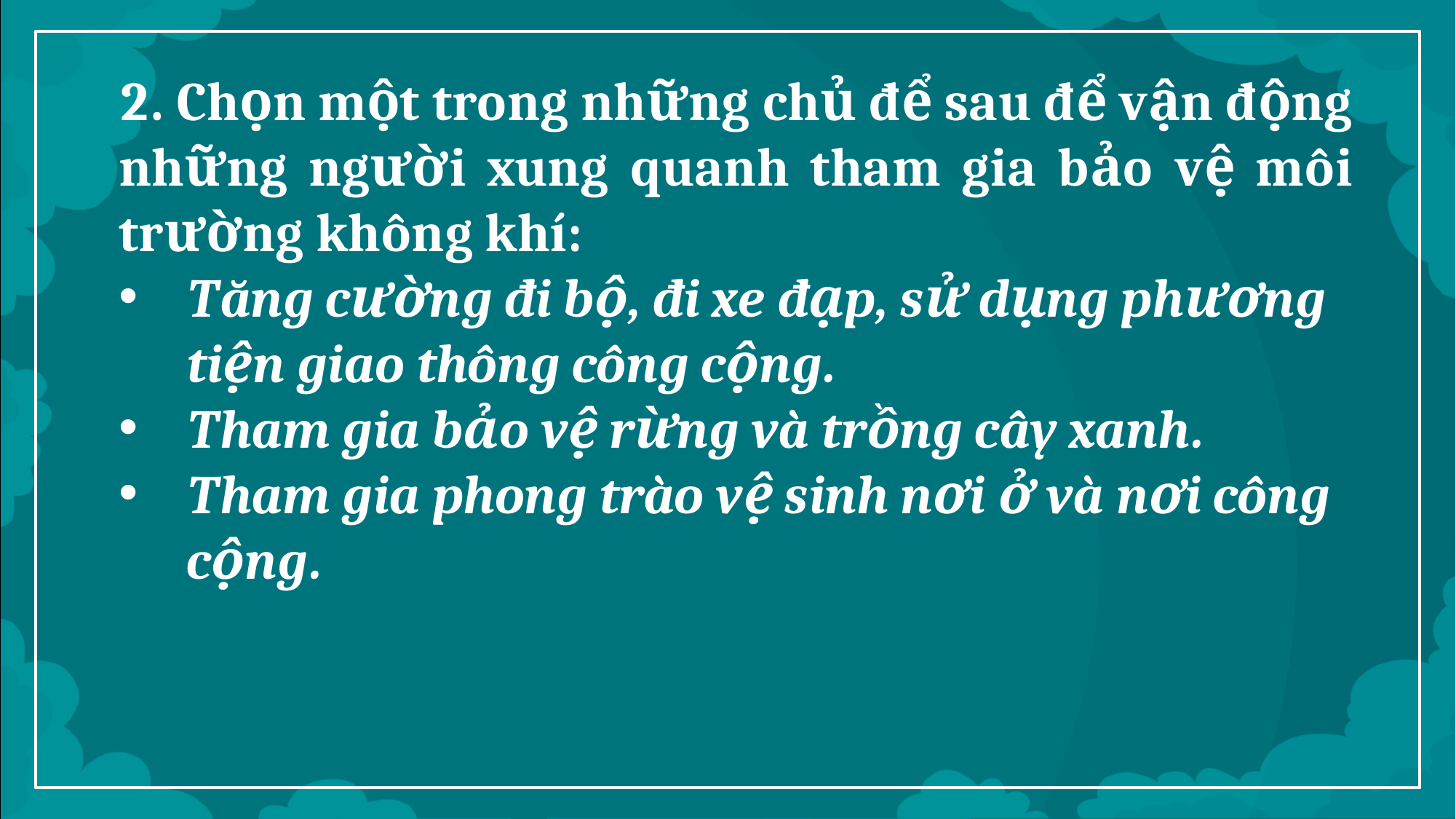

2. Chọn một trong những chủ để sau để vận động những người xung quanh tham gia bảo vệ môi trường không khí:
Tăng cường đi bộ, đi xe đạp, sử dụng phương tiện giao thông công cộng.
Tham gia bảo vệ rừng và trồng cây xanh.
Tham gia phong trào vệ sinh nơi ở và nơi công cộng.